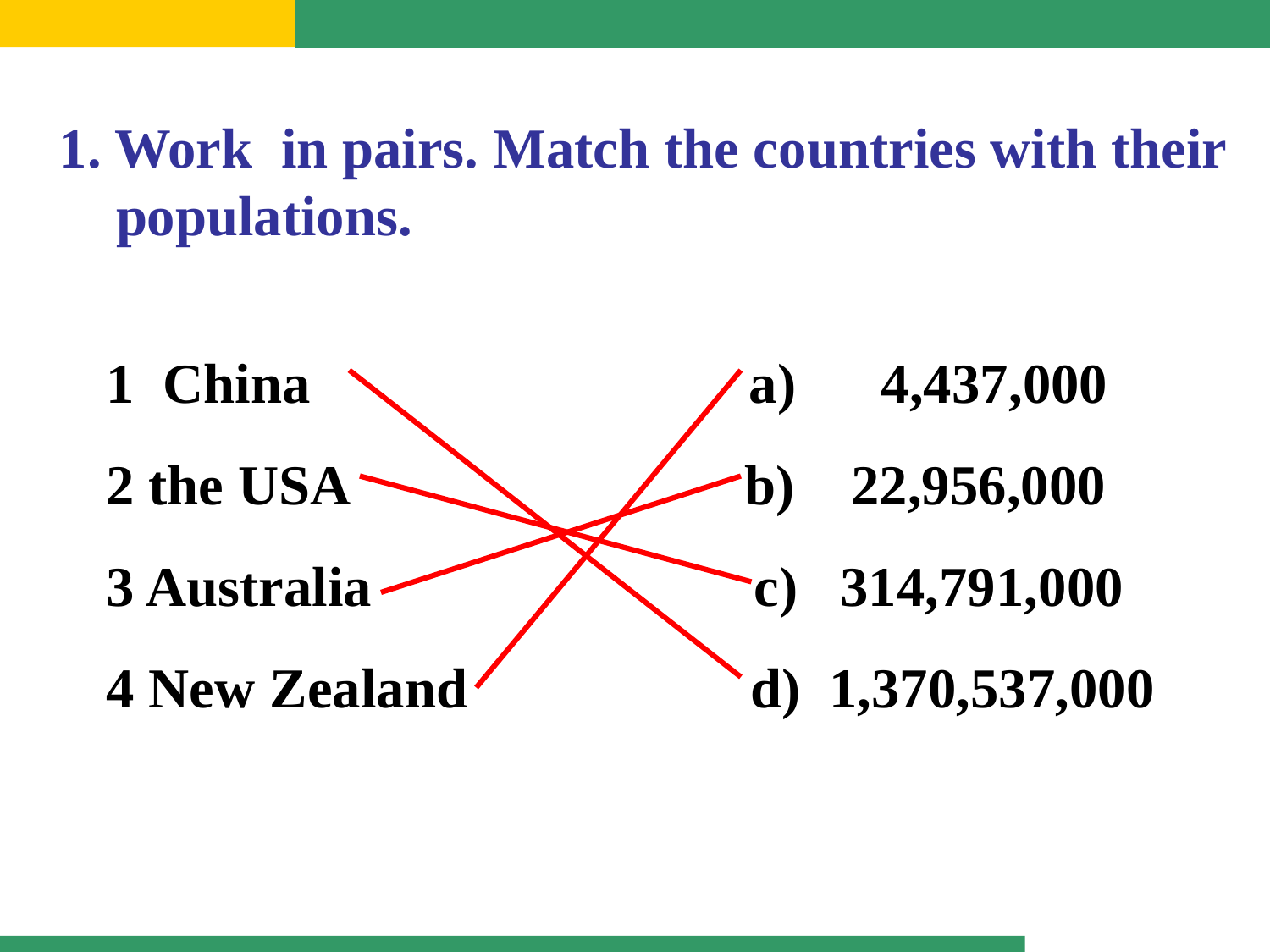

1. Work  in pairs. Match the countries with their
     populations.
1  China                               a)      4,437,000
2 the USA                            b)    22,956,000
3 Australia                           c)   314,791,000
4 New Zealand                    d)  1,370,537,000